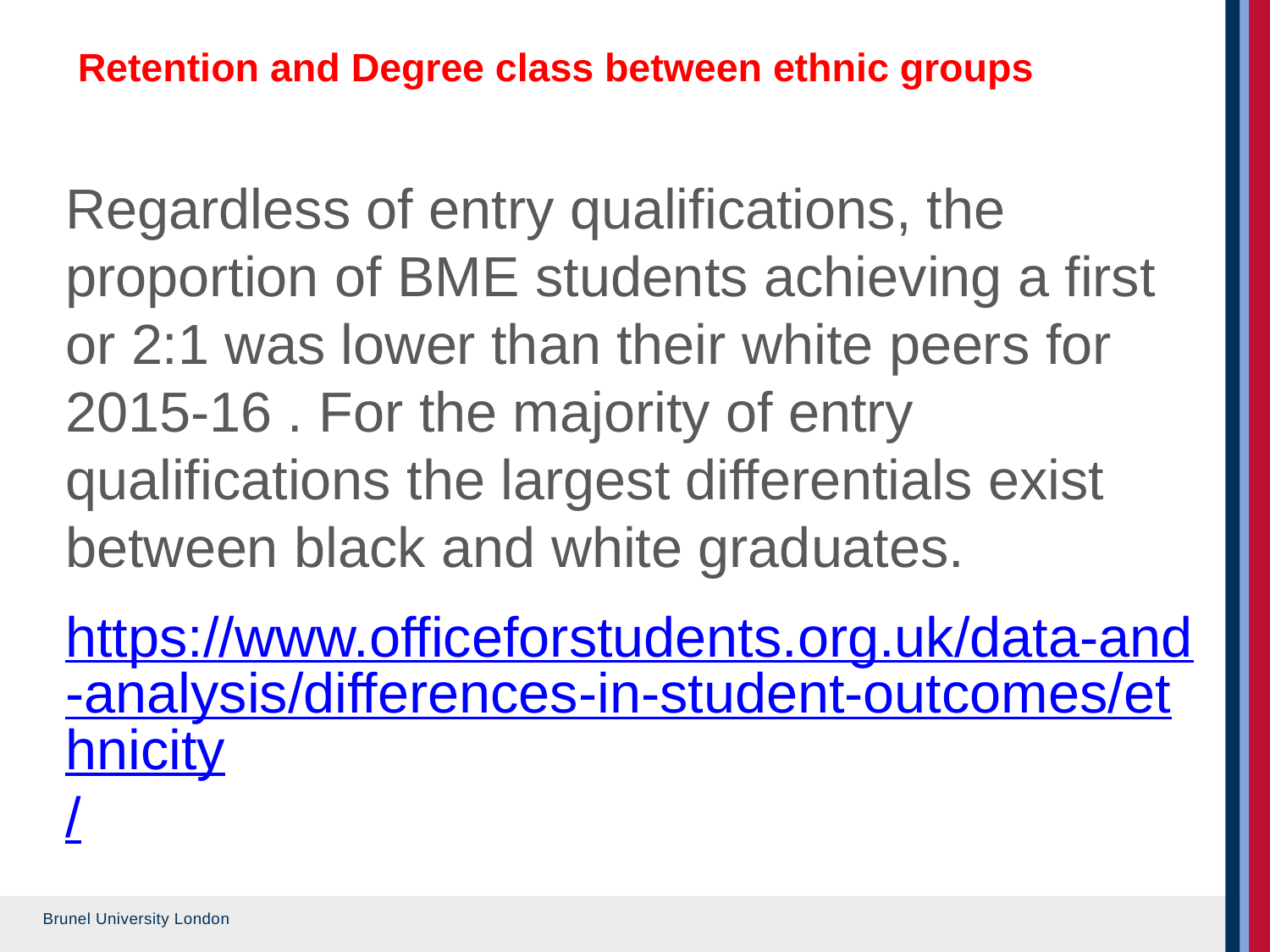

Retention and Degree class between ethnic groups
Regardless of entry qualifications, the proportion of BME students achieving a first or 2:1 was lower than their white peers for 2015-16 . For the majority of entry qualifications the largest differentials exist between black and white graduates.
https://www.officeforstudents.org.uk/data-and-analysis/differences-in-student-outcomes/ethnicity/